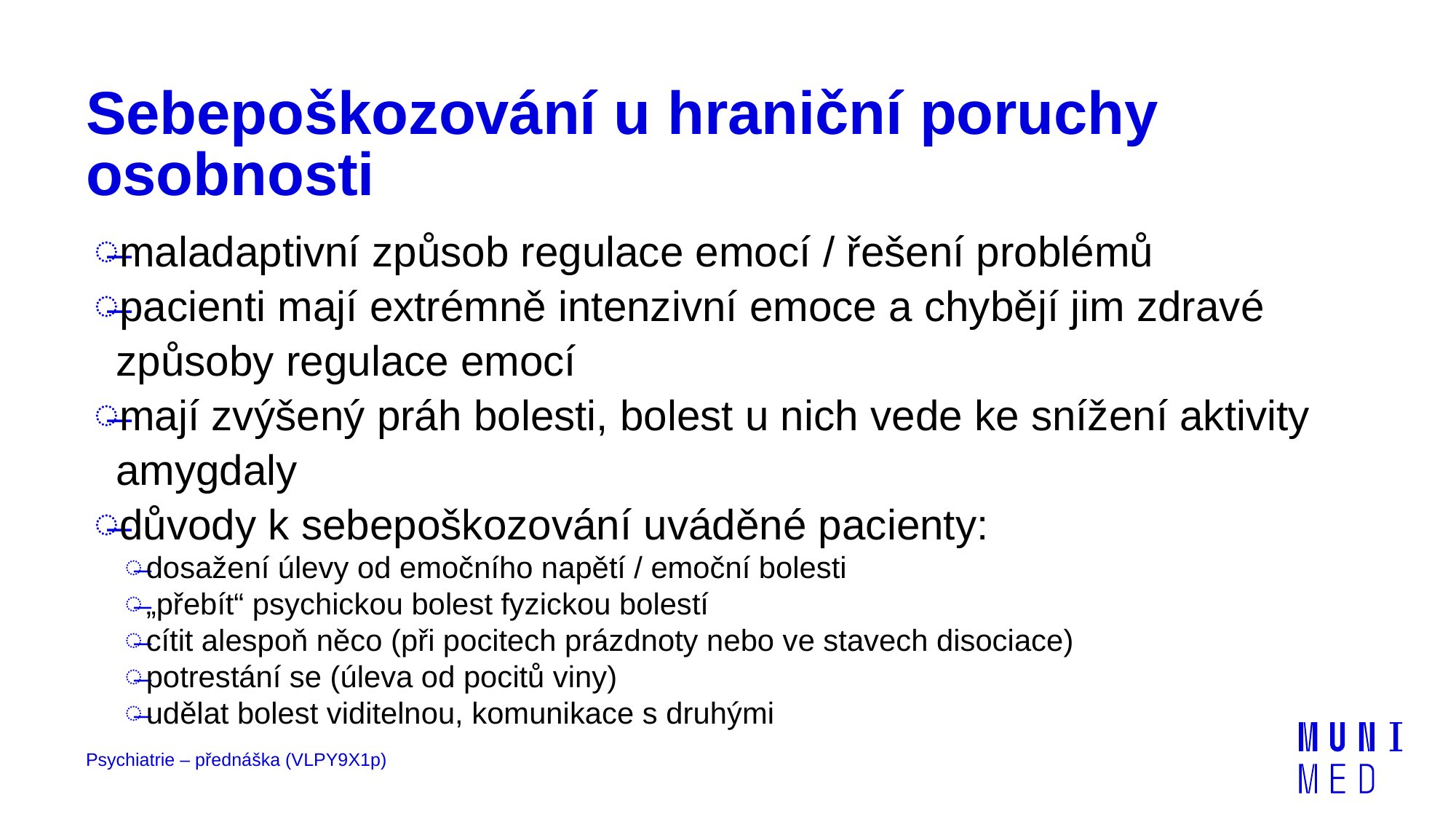

# Sebepoškozování u hraniční poruchy osobnosti
maladaptivní způsob regulace emocí / řešení problémů
pacienti mají extrémně intenzivní emoce a chybějí jim zdravé způsoby regulace emocí
mají zvýšený práh bolesti, bolest u nich vede ke snížení aktivity amygdaly
důvody k sebepoškozování uváděné pacienty:
dosažení úlevy od emočního napětí / emoční bolesti
„přebít“ psychickou bolest fyzickou bolestí
cítit alespoň něco (při pocitech prázdnoty nebo ve stavech disociace)
potrestání se (úleva od pocitů viny)
udělat bolest viditelnou, komunikace s druhými

Psychiatrie – přednáška (VLPY9X1p)